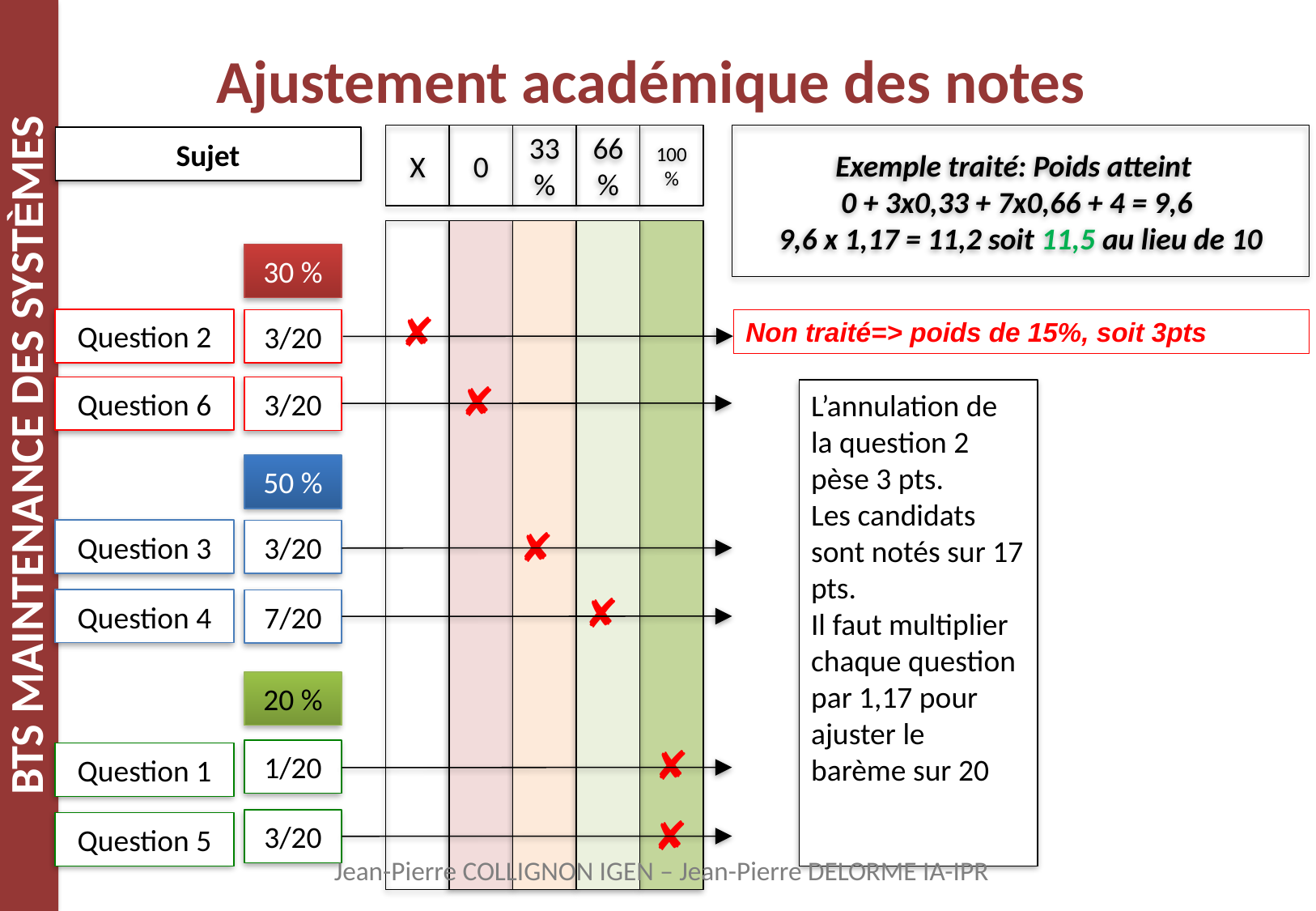

Ajustement académique des notes
X
0
33%
66%
100%

✘
✘
✘
✘
✘
✘
Exemple traité: Poids atteint
0 + 3x0,33 + 7x0,66 + 4 = 9,6
9,6 x 1,17 = 11,2 soit 11,5 au lieu de 10
Sujet
30 %
Question 2
Non traité=> poids de 15%, soit 3pts
3/20
Question 6
3/20
L’annulation de la question 2 pèse 3 pts.
Les candidats sont notés sur 17 pts.
Il faut multiplier chaque question par 1,17 pour ajuster le barème sur 20
50 %
Question 3
3/20
Question 4
7/20
20 %
1/20
Question 1
3/20
Question 5
Jean-Pierre COLLIGNON IGEN – Jean-Pierre DELORME IA-IPR